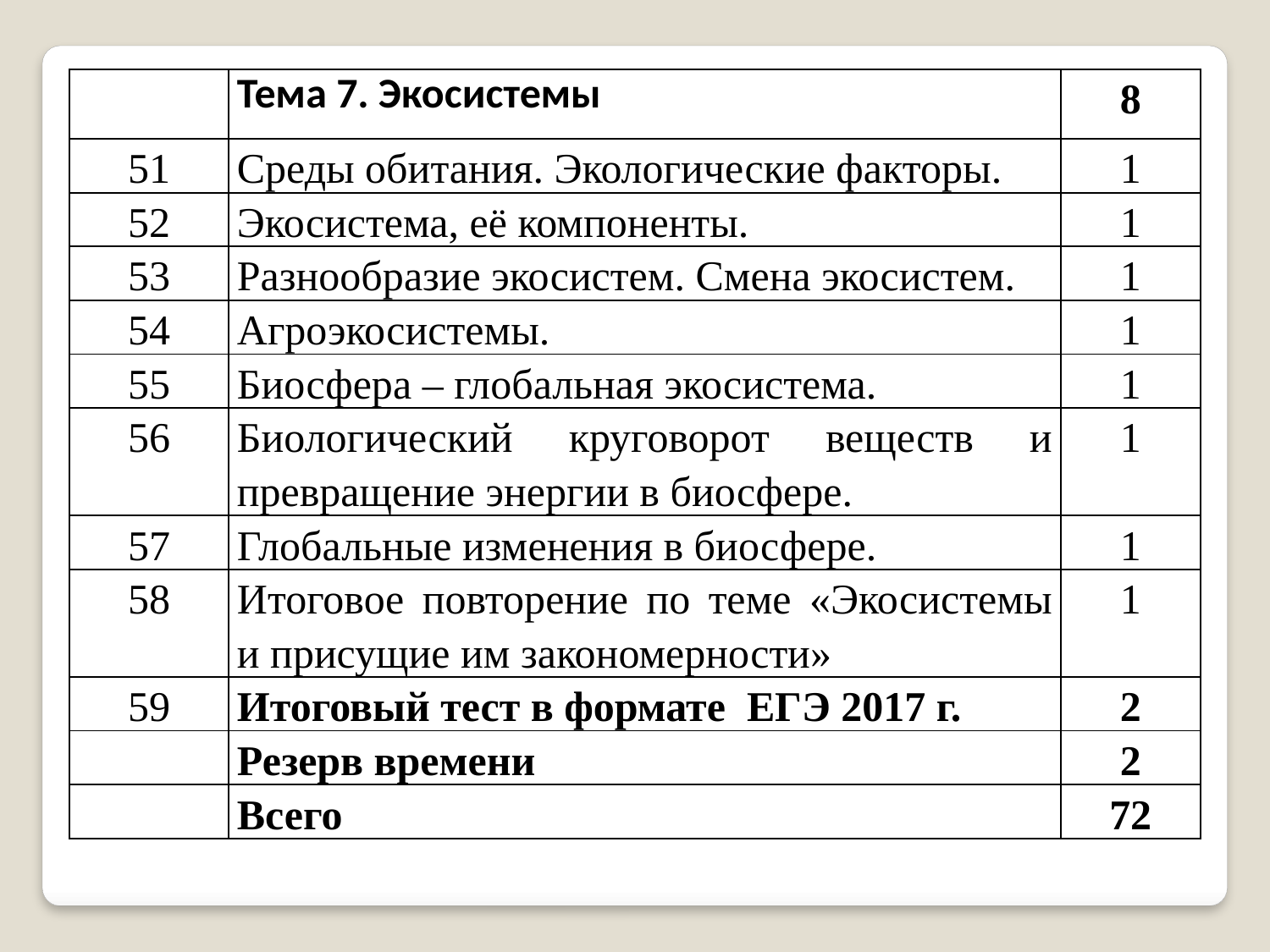

|  | Тема 7. Экосистемы | 8 |
| --- | --- | --- |
| 51 | Среды обитания. Экологические факторы. | 1 |
| 52 | Экосистема, её компоненты. | 1 |
| 53 | Разнообразие экосистем. Смена экосистем. | 1 |
| 54 | Агроэкосистемы. | 1 |
| 55 | Биосфера – глобальная экосистема. | 1 |
| 56 | Биологический круговорот веществ и превращение энергии в биосфере. | 1 |
| 57 | Глобальные изменения в биосфере. | 1 |
| 58 | Итоговое повторение по теме «Экосистемы и присущие им закономерности» | 1 |
| 59 | Итоговый тест в формате ЕГЭ 2017 г. | 2 |
|  | Резерв времени | 2 |
|  | Всего | 72 |